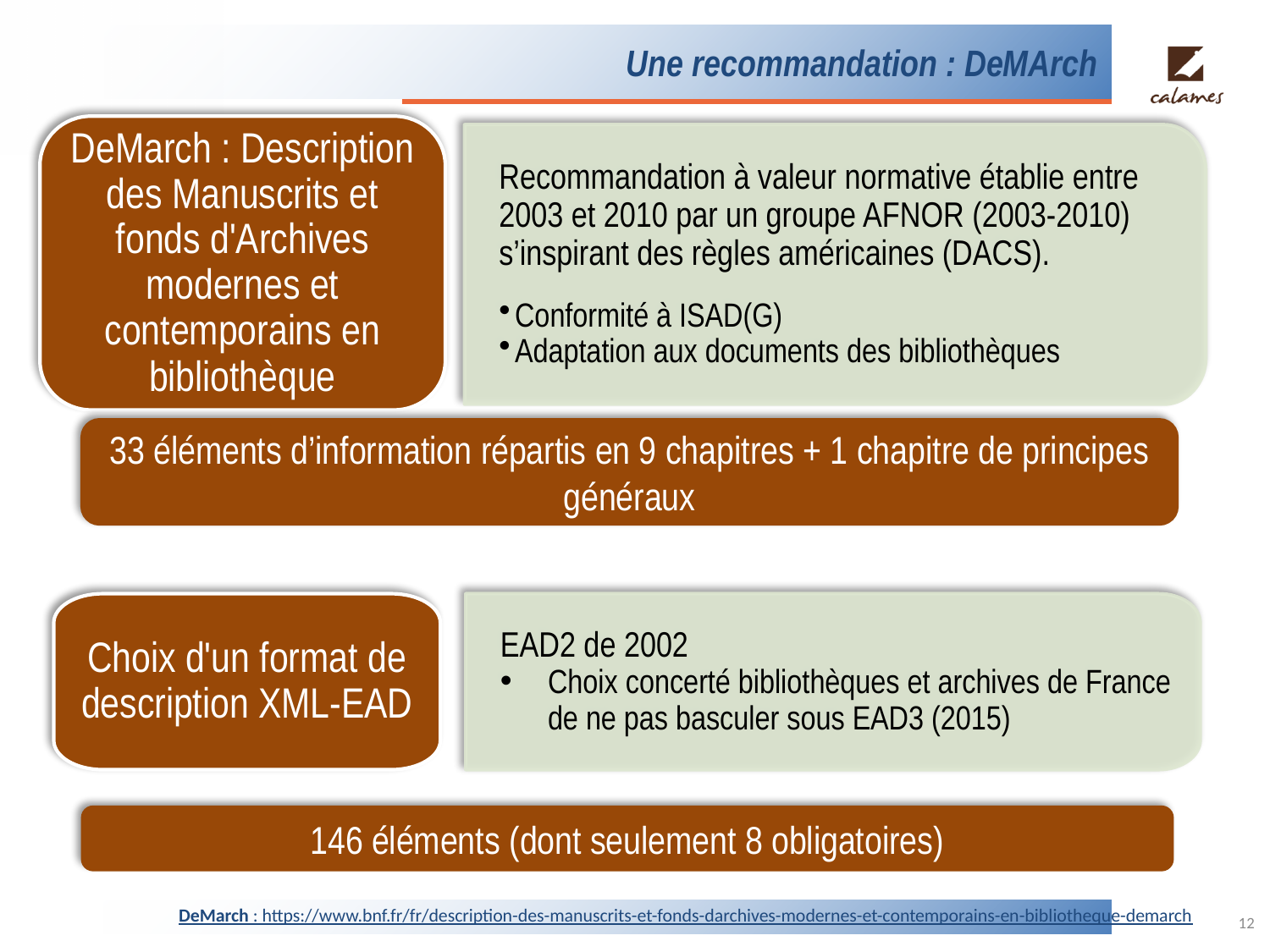

# Une recommandation : DeMArch
DeMarch : Description des Manuscrits et fonds d'Archives modernes et contemporains en bibliothèque
Recommandation à valeur normative établie entre 2003 et 2010 par un groupe AFNOR (2003-2010) s’inspirant des règles américaines (DACS).
Conformité à ISAD(G)
Adaptation aux documents des bibliothèques
33 éléments d’information répartis en 9 chapitres + 1 chapitre de principes généraux
Choix d'un format de description XML-EAD
EAD2 de 2002
Choix concerté bibliothèques et archives de France de ne pas basculer sous EAD3 (2015)
146 éléments (dont seulement 8 obligatoires)
DeMarch : https://www.bnf.fr/fr/description-des-manuscrits-et-fonds-darchives-modernes-et-contemporains-en-bibliotheque-demarch
12